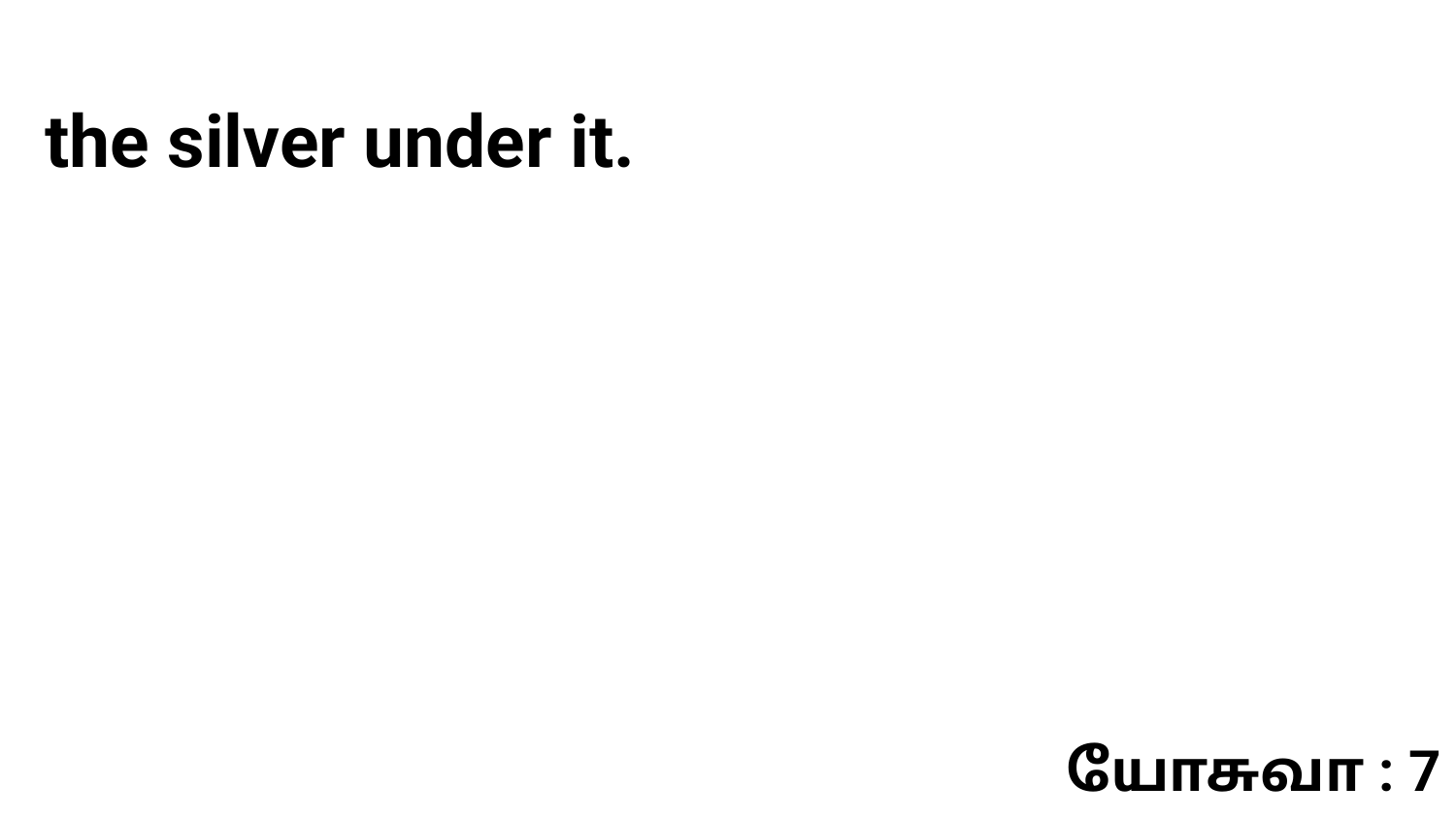

the silver under it.
யோசுவா : 7